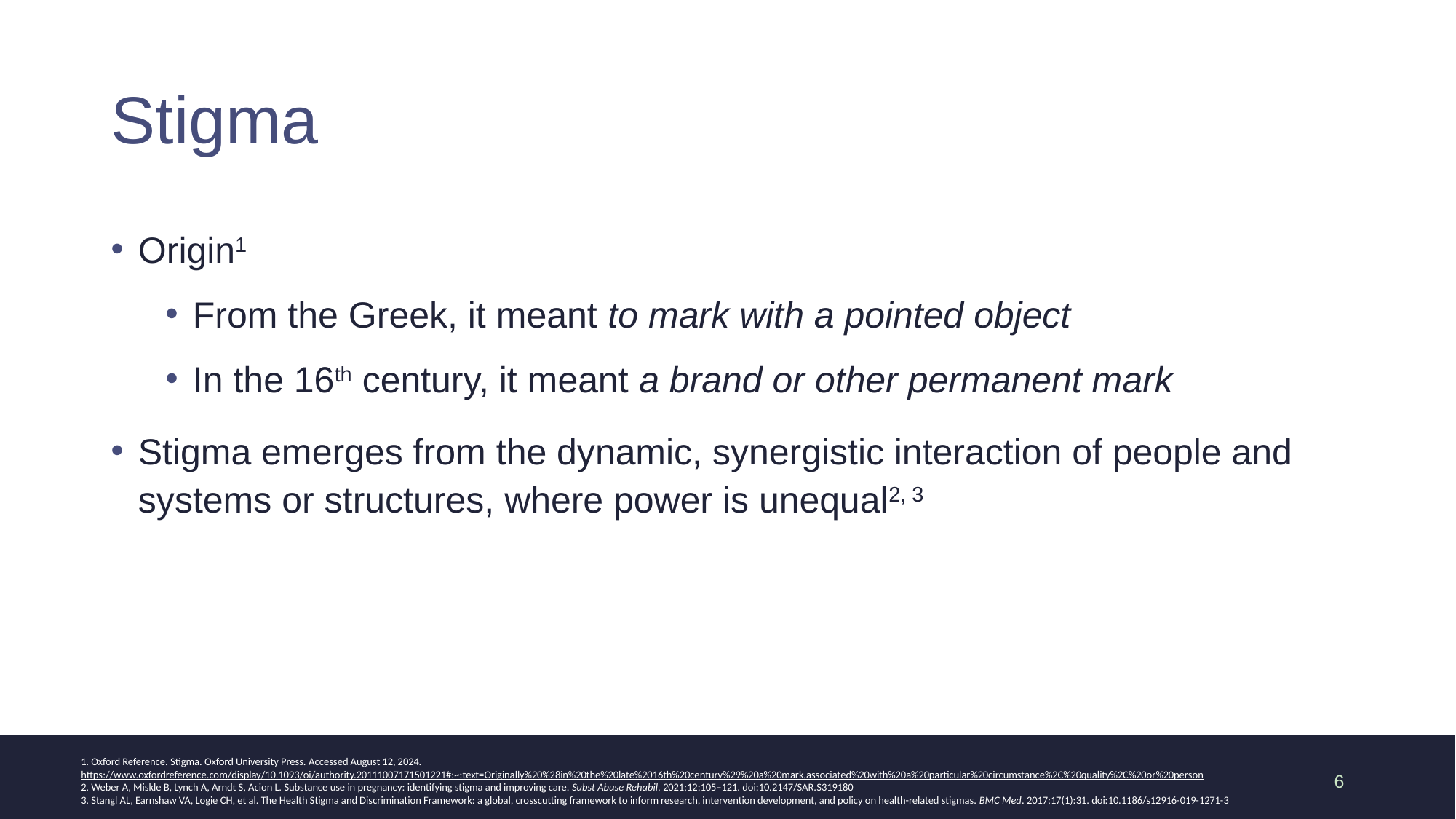

# Stigma
Origin1
From the Greek, it meant to mark with a pointed object
In the 16th century, it meant a brand or other permanent mark
Stigma emerges from the dynamic, synergistic interaction of people and systems or structures, where power is unequal2, 3

1. Oxford Reference. Stigma. Oxford University Press. Accessed August 12, 2024. https://www.oxfordreference.com/display/10.1093/oi/authority.20111007171501221#:~:text=Originally%20%28in%20the%20late%2016th%20century%29%20a%20mark,associated%20with%20a%20particular%20circumstance%2C%20quality%2C%20or%20person ​​
2. Weber A, Miskle B, Lynch A, Arndt S, Acion L. Substance use in pregnancy: identifying stigma and improving care. Subst Abuse Rehabil. 2021;12:105–121. doi:10.2147/SAR.S319180​ ​
3. Stangl AL, Earnshaw VA, Logie CH, et al. The Health Stigma and Discrimination Framework: a global, crosscutting framework to inform research, intervention development, and policy on health-related stigmas. BMC Med. 2017;17(1):31. doi:10.1186/s12916-019-1271-3​
6